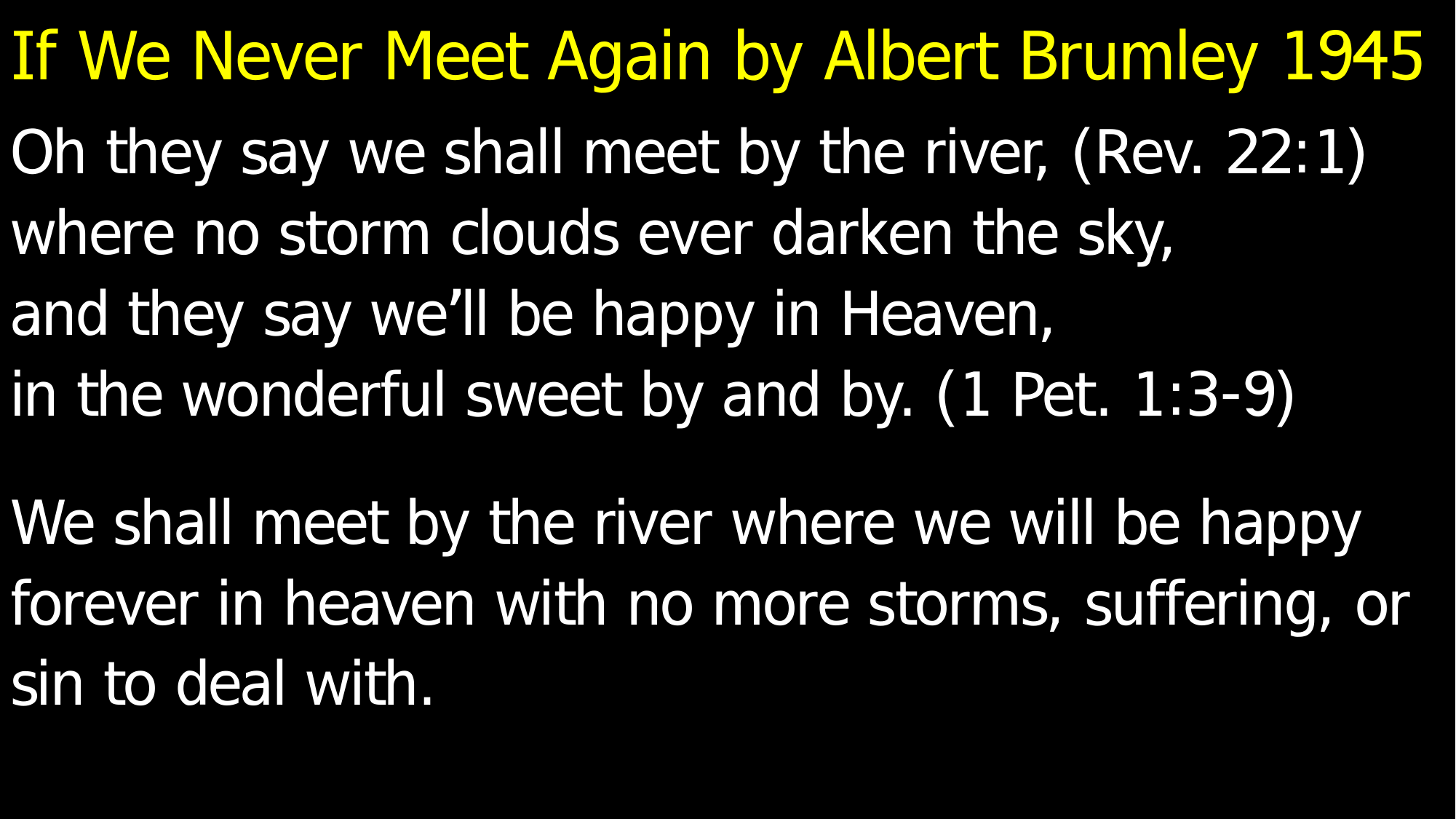

# If We Never Meet Again by Albert Brumley 1945
Oh they say we shall meet by the river, (Rev. 22:1)
where no storm clouds ever darken the sky,
and they say we’ll be happy in Heaven,
in the wonderful sweet by and by. (1 Pet. 1:3-9)

We shall meet by the river where we will be happy
forever in heaven with no more storms, suffering, or
sin to deal with.